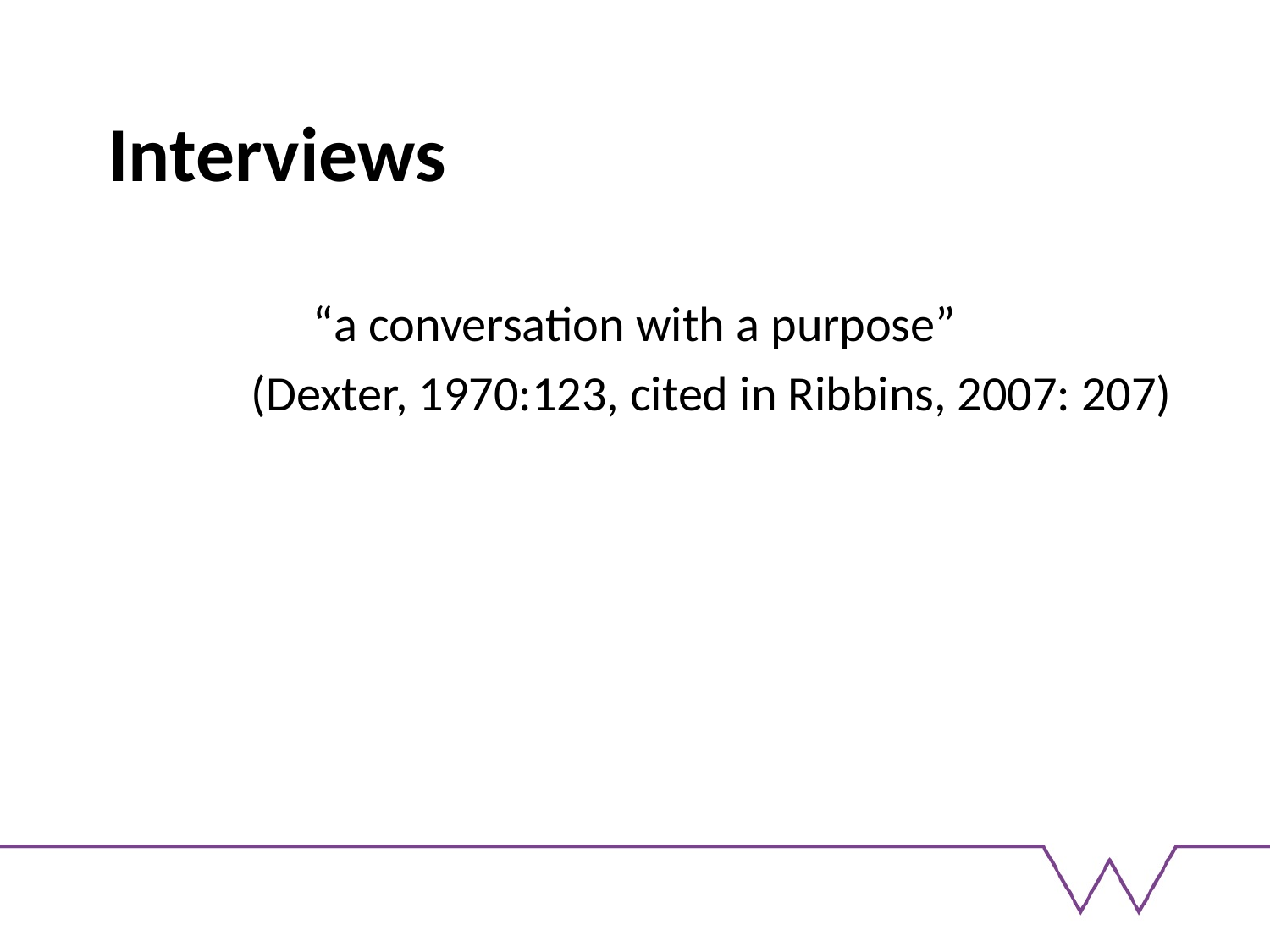

# Interviews
“a conversation with a purpose”
(Dexter, 1970:123, cited in Ribbins, 2007: 207)